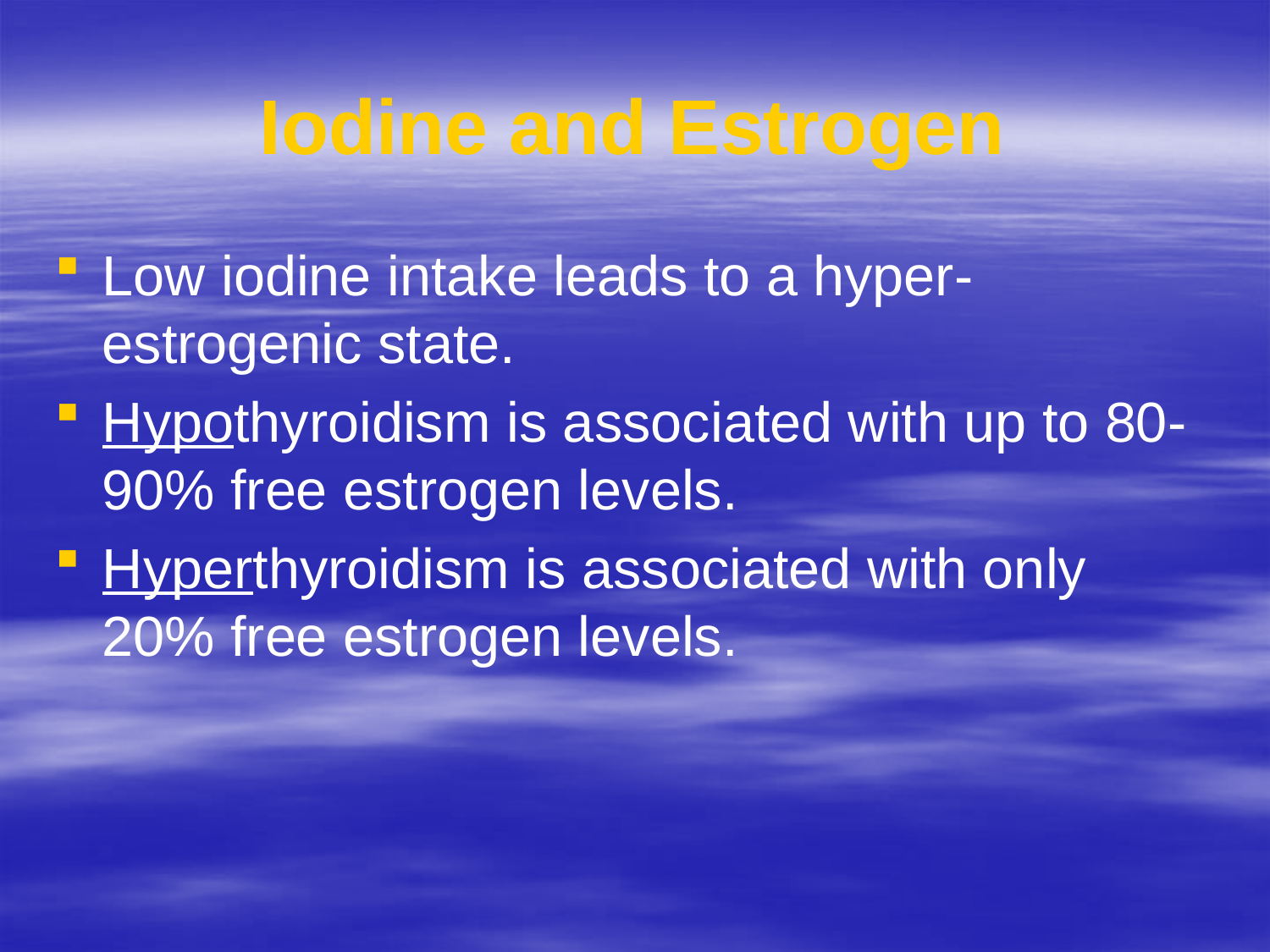

# Iodine and Estrogen
Low iodine intake leads to a hyper-estrogenic state.
Hypothyroidism is associated with up to 80-90% free estrogen levels.
Hyperthyroidism is associated with only 20% free estrogen levels.